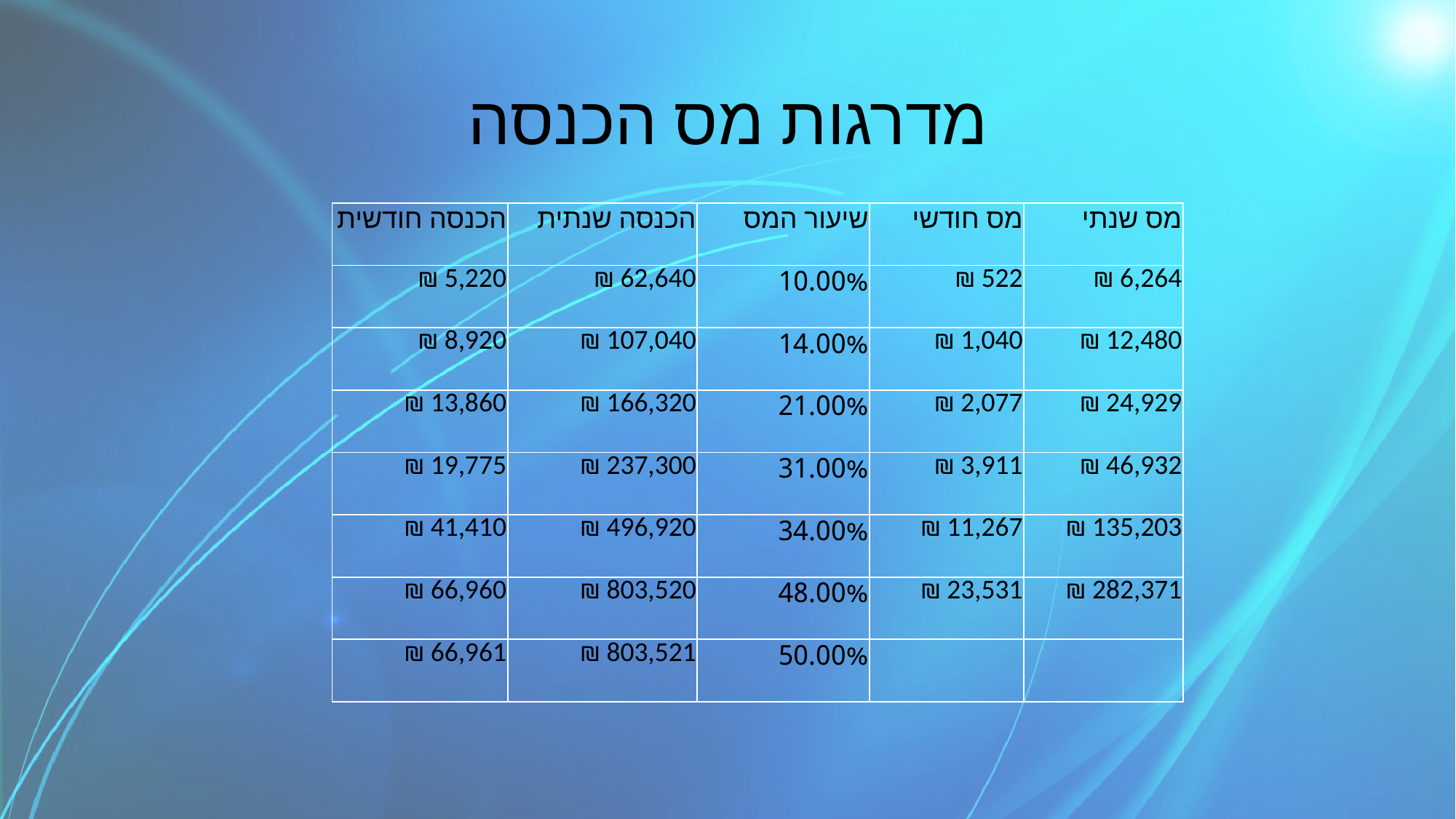

# מדרגות מס הכנסה
| הכנסה חודשית | הכנסה שנתית | שיעור המס | מס חודשי | מס שנתי |
| --- | --- | --- | --- | --- |
| ₪ 5,220 | ₪ 62,640 | 10.00% | ₪ 522 | ₪ 6,264 |
| ₪ 8,920 | ₪ 107,040 | 14.00% | ₪ 1,040 | ₪ 12,480 |
| ₪ 13,860 | ₪ 166,320 | 21.00% | ₪ 2,077 | ₪ 24,929 |
| ₪ 19,775 | ₪ 237,300 | 31.00% | ₪ 3,911 | ₪ 46,932 |
| ₪ 41,410 | ₪ 496,920 | 34.00% | ₪ 11,267 | ₪ 135,203 |
| ₪ 66,960 | ₪ 803,520 | 48.00% | ₪ 23,531 | ₪ 282,371 |
| ₪ 66,961 | ₪ 803,521 | 50.00% |  |  |